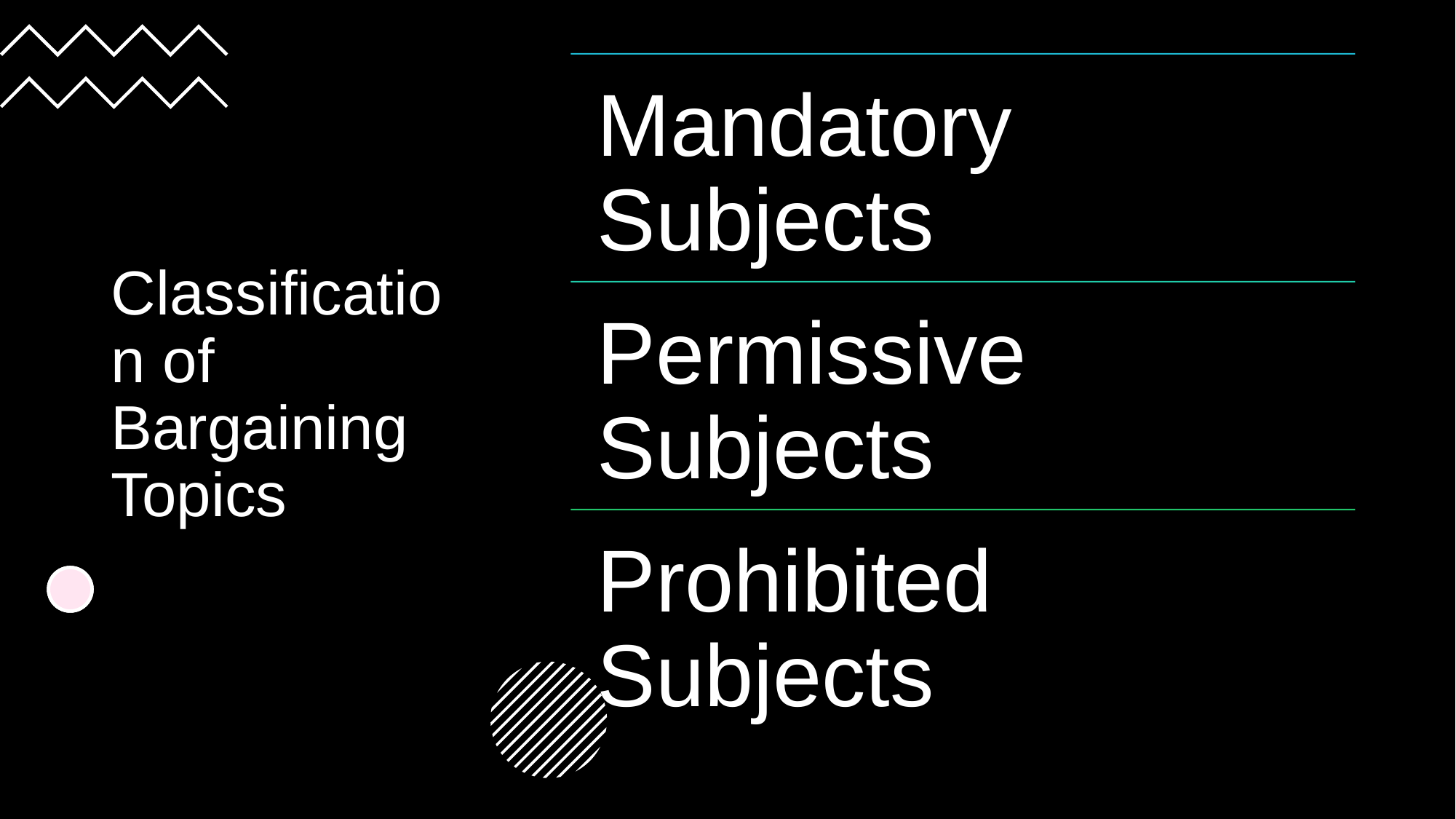

Mandatory Subjects
Permissive Subjects
Prohibited Subjects
# Classification of Bargaining Topics